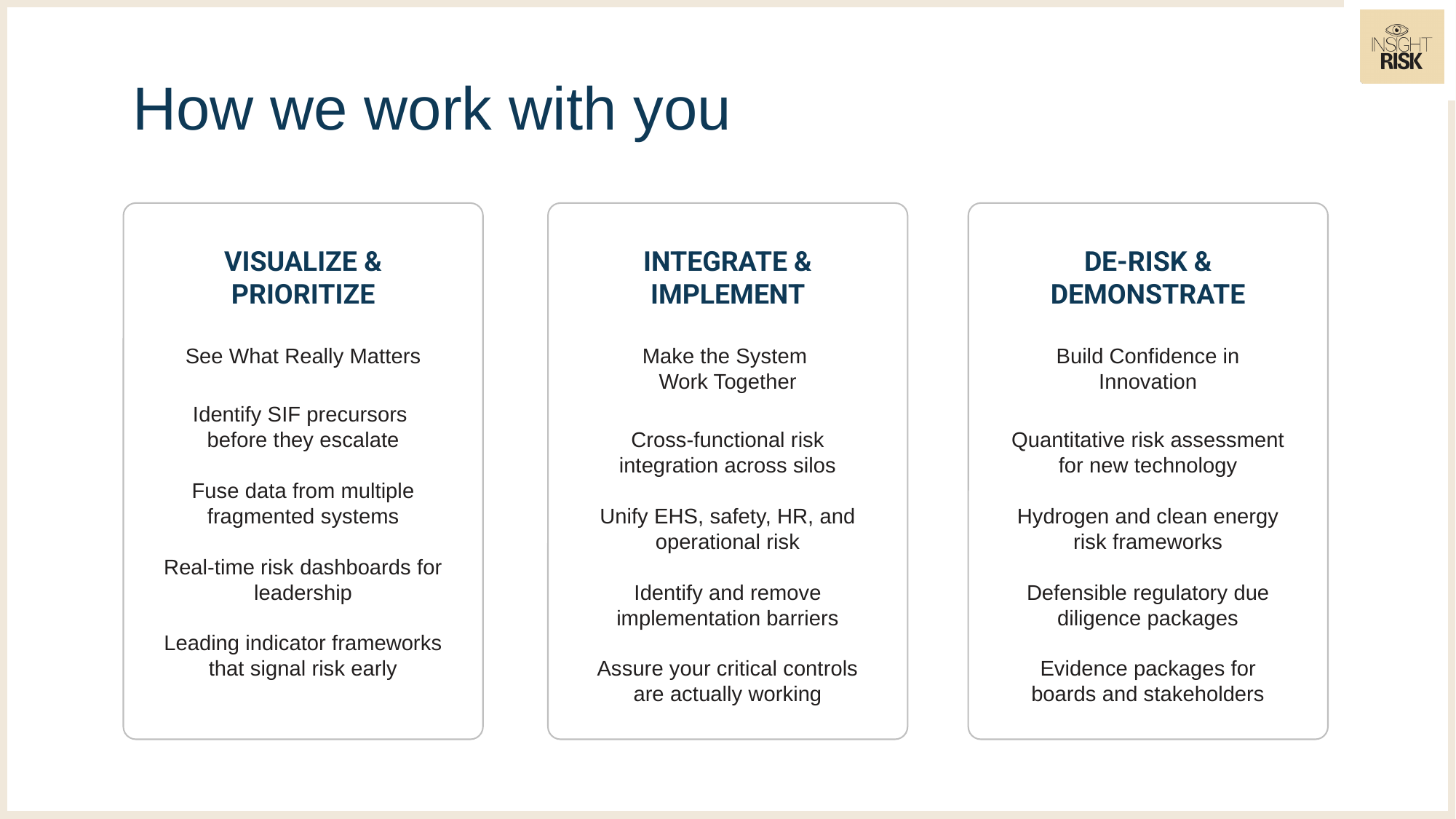

How we work with you

VISUALIZE & PRIORITIZE

See What Really Matters

Identify SIF precursors
before they escalate

Fuse data from multiple fragmented systems
Real-time risk dashboards for leadership
Leading indicator frameworks that signal risk early
INTEGRATE & IMPLEMENT

Make the System
Work Together

Cross-functional risk integration across silos

Unify EHS, safety, HR, and operational risk
Identify and remove implementation barriers
Assure your critical controls are actually working
DE-RISK & DEMONSTRATE

Build Confidence in Innovation

Quantitative risk assessment for new technology

Hydrogen and clean energy risk frameworks
Defensible regulatory due diligence packages

Evidence packages for boards and stakeholders